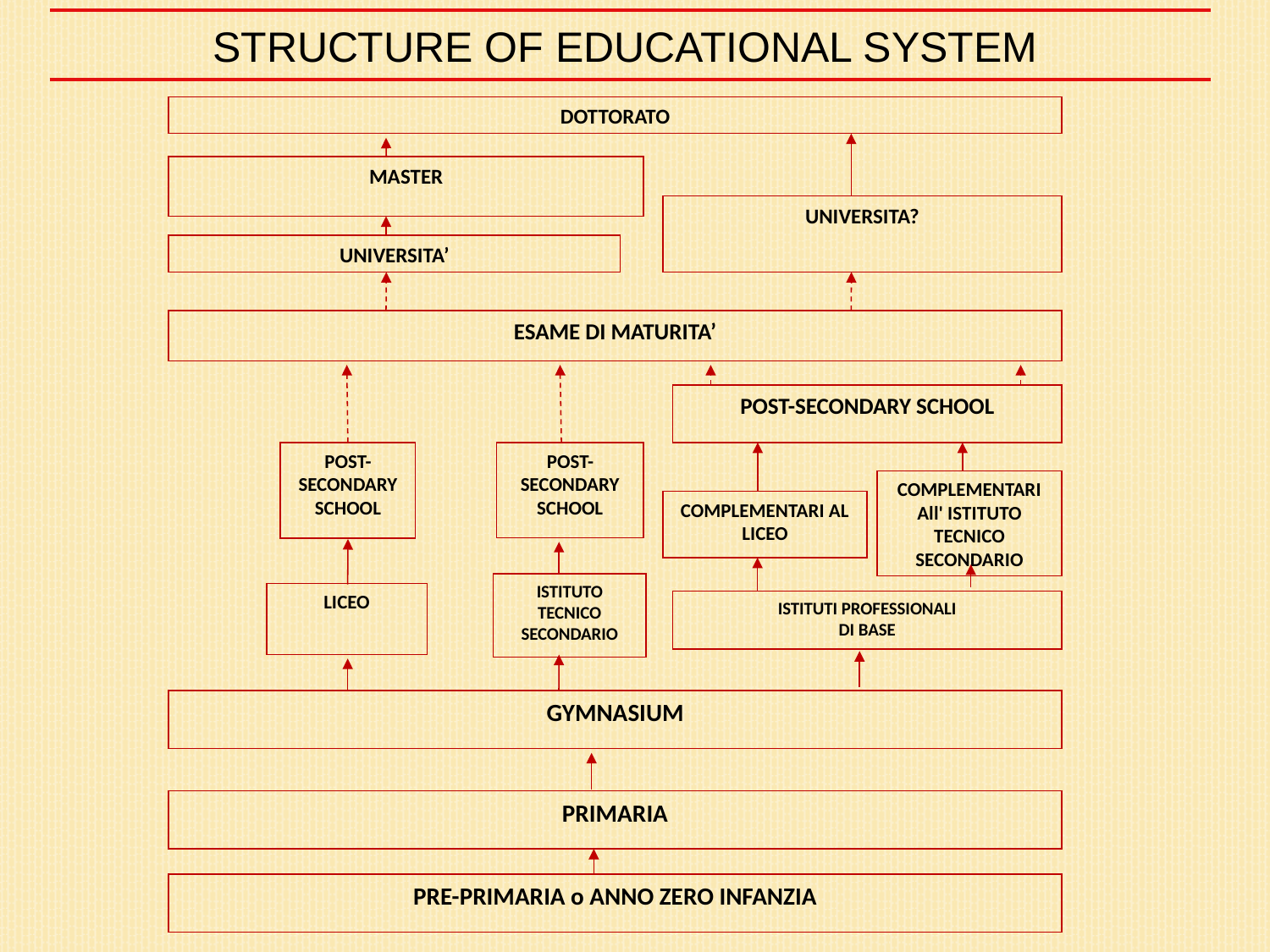

STRUCTURE OF EDUCATIONAL SYSTEM

DOTTORATO
MASTER
UNIVERSITA?
UNIVERSITA’
ESAME DI MATURITA’
POST-SECONDARY SCHOOL
POST-SECONDARY SCHOOL
POST-SECONDARY SCHOOL
COMPLEMENTARI All' ISTITUTO TECNICO
SECONDARIO
COMPLEMENTARI AL LICEO
ISTITUTO TECNICO
SECONDARIO
LICEO
ISTITUTI PROFESSIONALI
DI BASE
GYMNASIUM
PRIMARIA
PRE-PRIMARIA o ANNO ZERO INFANZIA